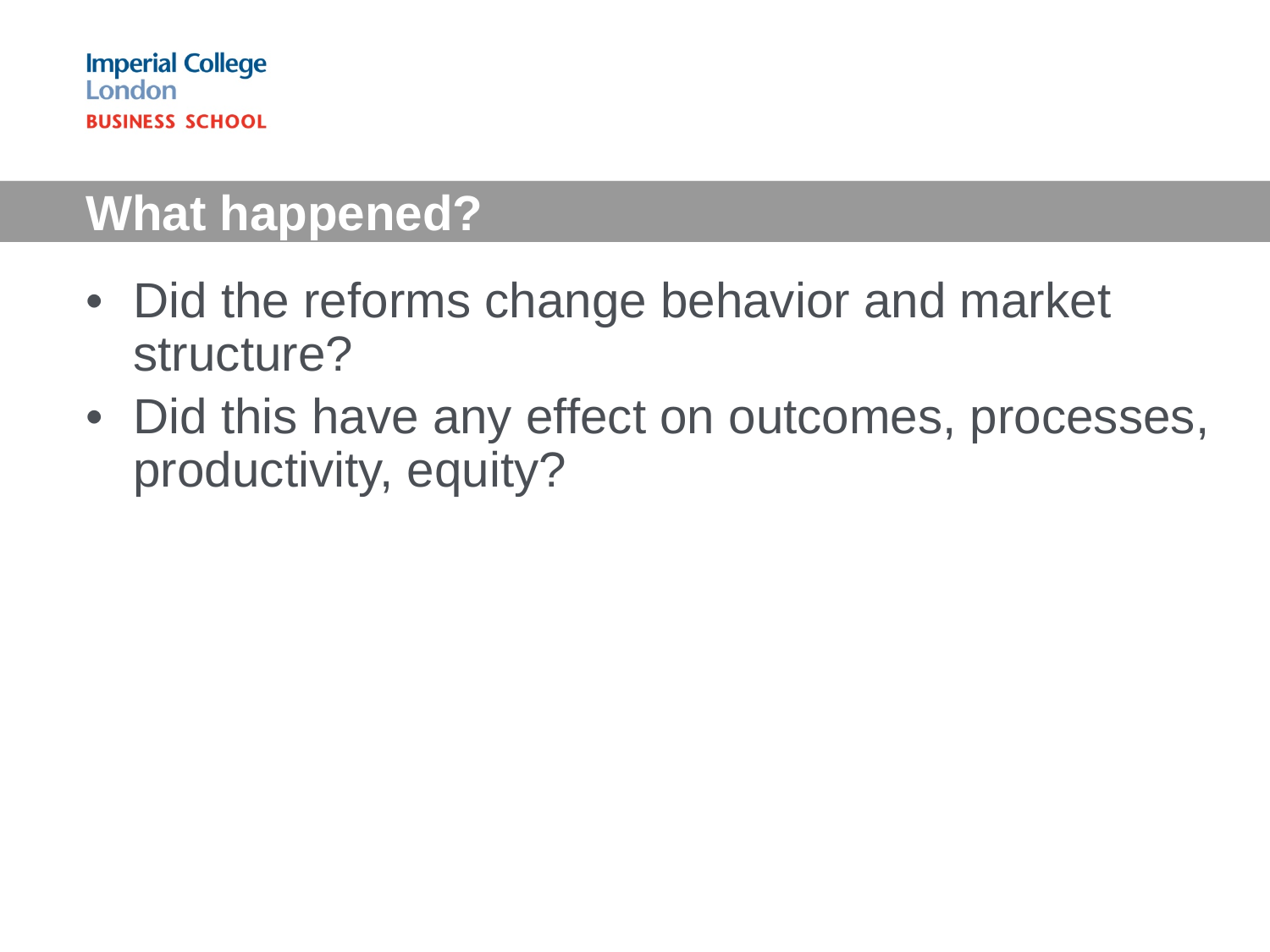

# What happened?
Did the reforms change behavior and market structure?
Did this have any effect on outcomes, processes, productivity, equity?